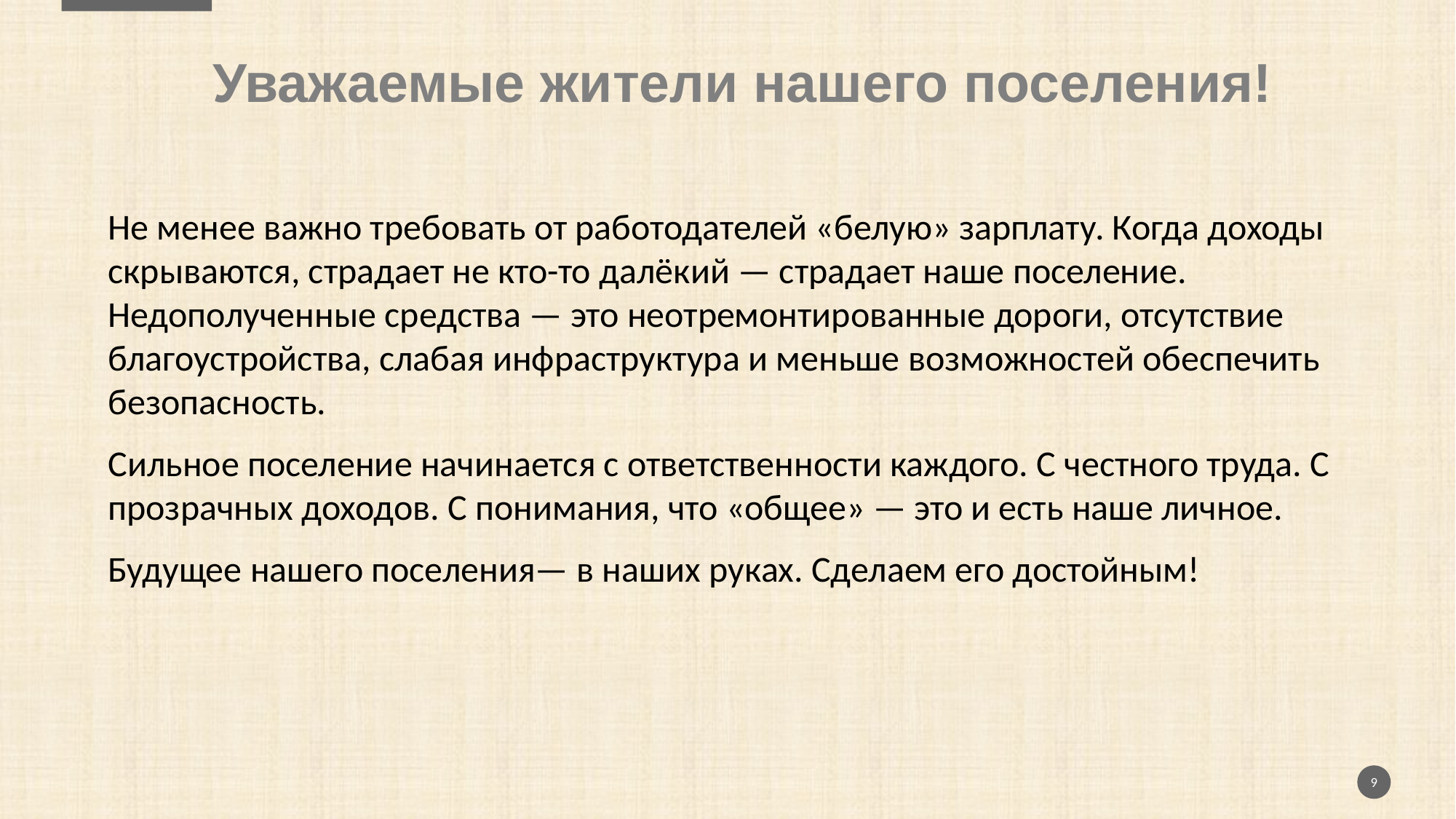

Уважаемые жители нашего поселения!
Не менее важно требовать от работодателей «белую» зарплату. Когда доходы скрываются, страдает не кто-то далёкий — страдает наше поселение. Недополученные средства — это неотремонтированные дороги, отсутствие благоустройства, слабая инфраструктура и меньше возможностей обеспечить безопасность.
Сильное поселение начинается с ответственности каждого. С честного труда. С прозрачных доходов. С понимания, что «общее» — это и есть наше личное.
Будущее нашего поселения— в наших руках. Сделаем его достойным!

9